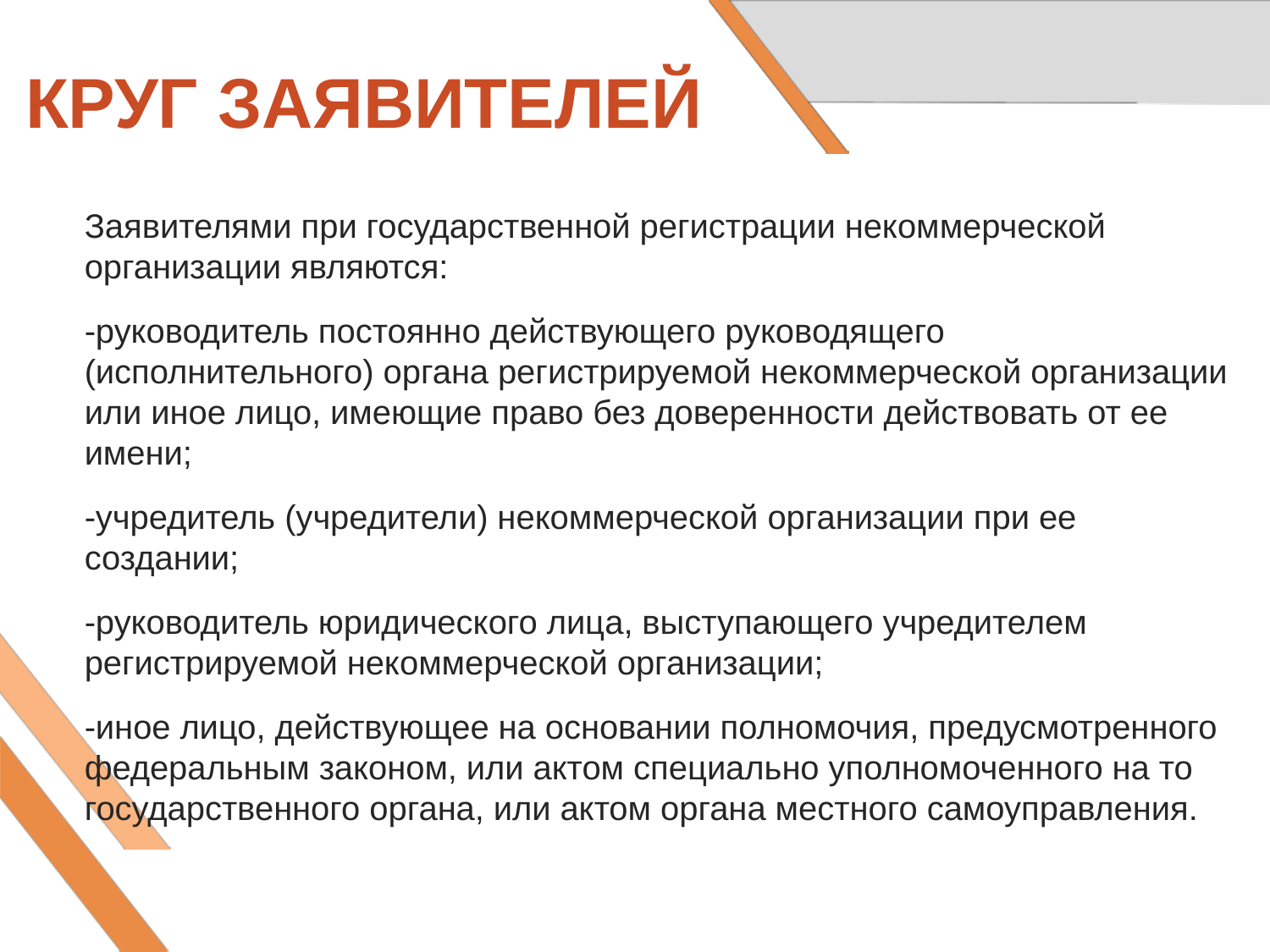

КРУГ ЗАЯВИТЕЛЕЙ
Заявителями при государственной регистрации некоммерческой организации являются:
-руководитель постоянно действующего руководящего (исполнительного) органа регистрируемой некоммерческой организации или иное лицо, имеющие право без доверенности действовать от ее имени;
-учредитель (учредители) некоммерческой организации при ее создании;
-руководитель юридического лица, выступающего учредителем регистрируемой некоммерческой организации;
-иное лицо, действующее на основании полномочия, предусмотренного федеральным законом, или актом специально уполномоченного на то государственного органа, или актом органа местного самоуправления.